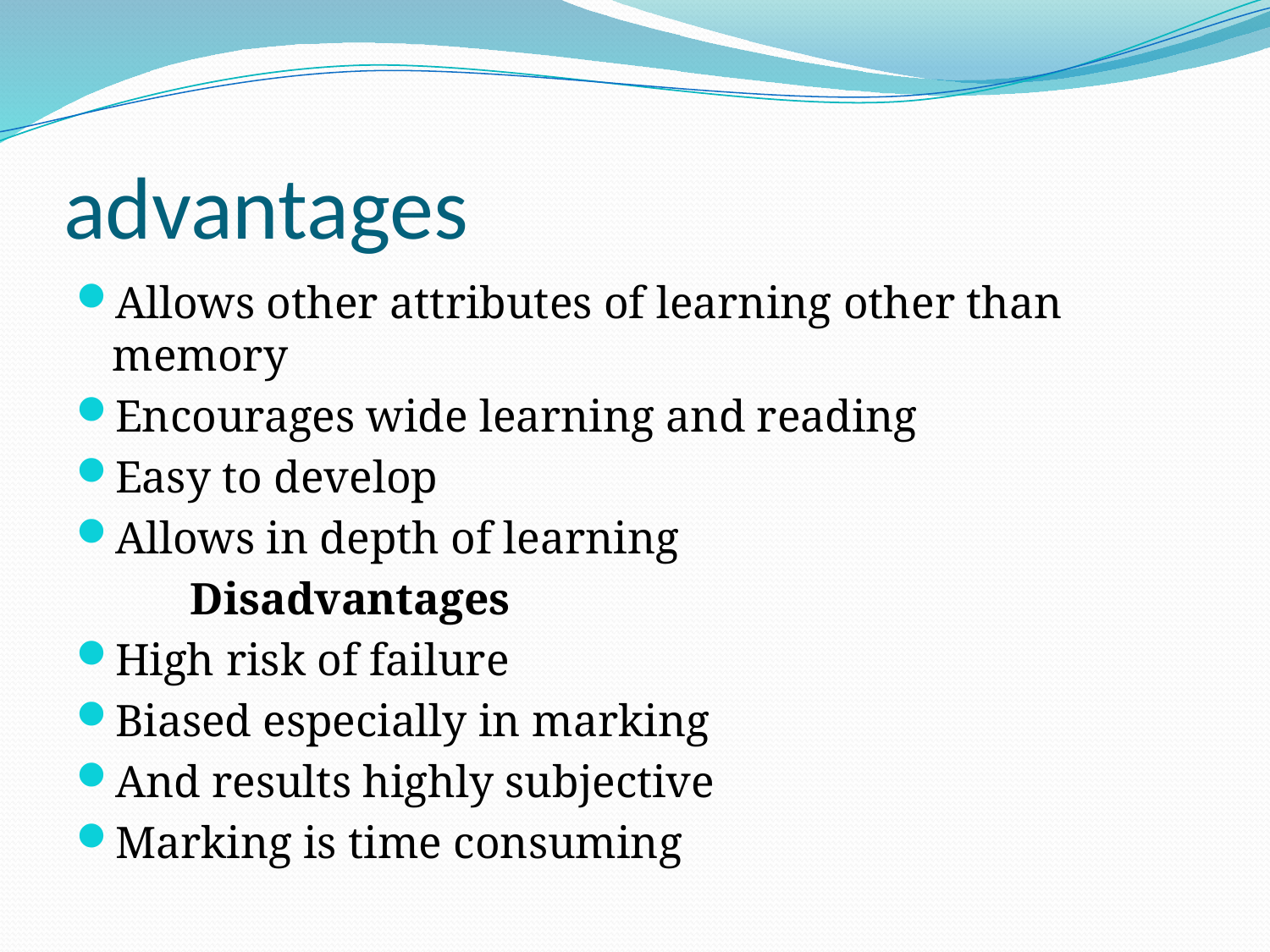

# advantages
Allows other attributes of learning other than memory
Encourages wide learning and reading
Easy to develop
Allows in depth of learning
          Disadvantages
High risk of failure
Biased especially in marking
And results highly subjective
Marking is time consuming